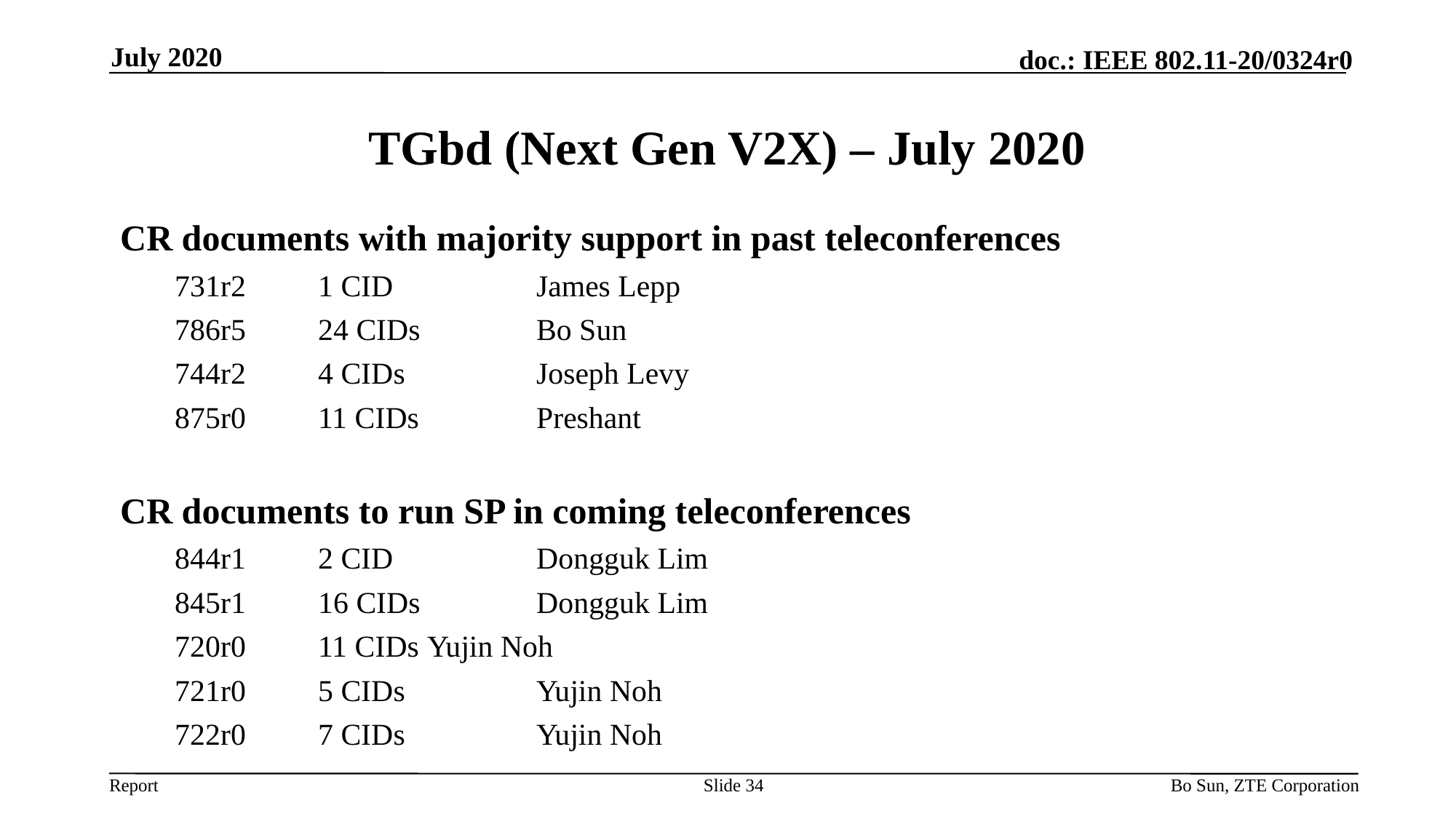

July 2020
# TGbd (Next Gen V2X) – July 2020
CR documents with majority support in past teleconferences
731r2	1 CID 		James Lepp
786r5	24 CIDs		Bo Sun
744r2	4 CIDs 		Joseph Levy
875r0	11 CIDs		Preshant

CR documents to run SP in coming teleconferences
844r1	2 CID 		Dongguk Lim
845r1	16 CIDs		Dongguk Lim
720r0	11 CIDs 	Yujin Noh
721r0	5 CIDs 		Yujin Noh
722r0	7 CIDs 		Yujin Noh

Slide 34
Bo Sun, ZTE Corporation